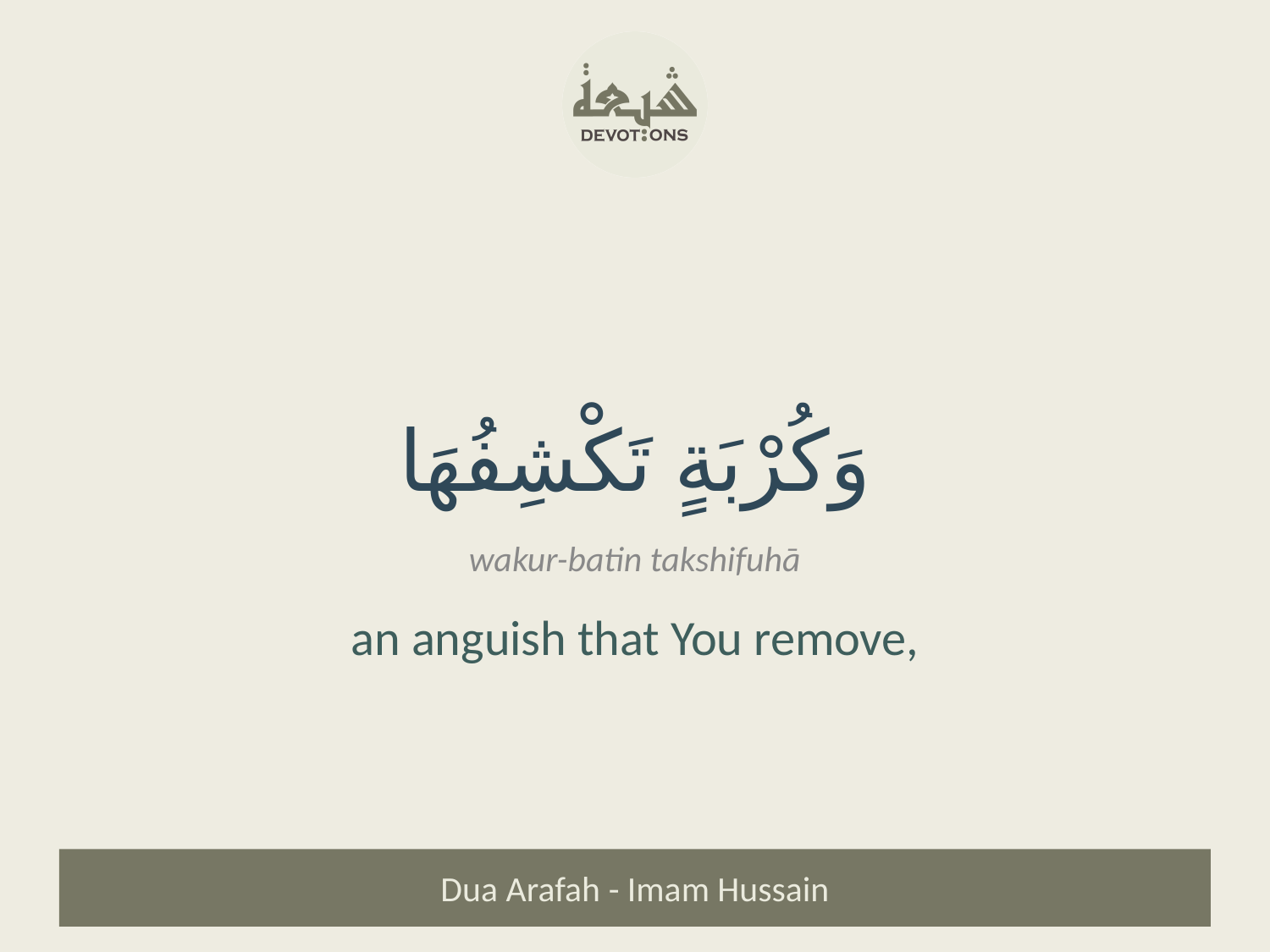

وَكُرْبَةٍ تَكْشِفُهَا
wakur-batin takshifuhā
an anguish that You remove,
Dua Arafah - Imam Hussain